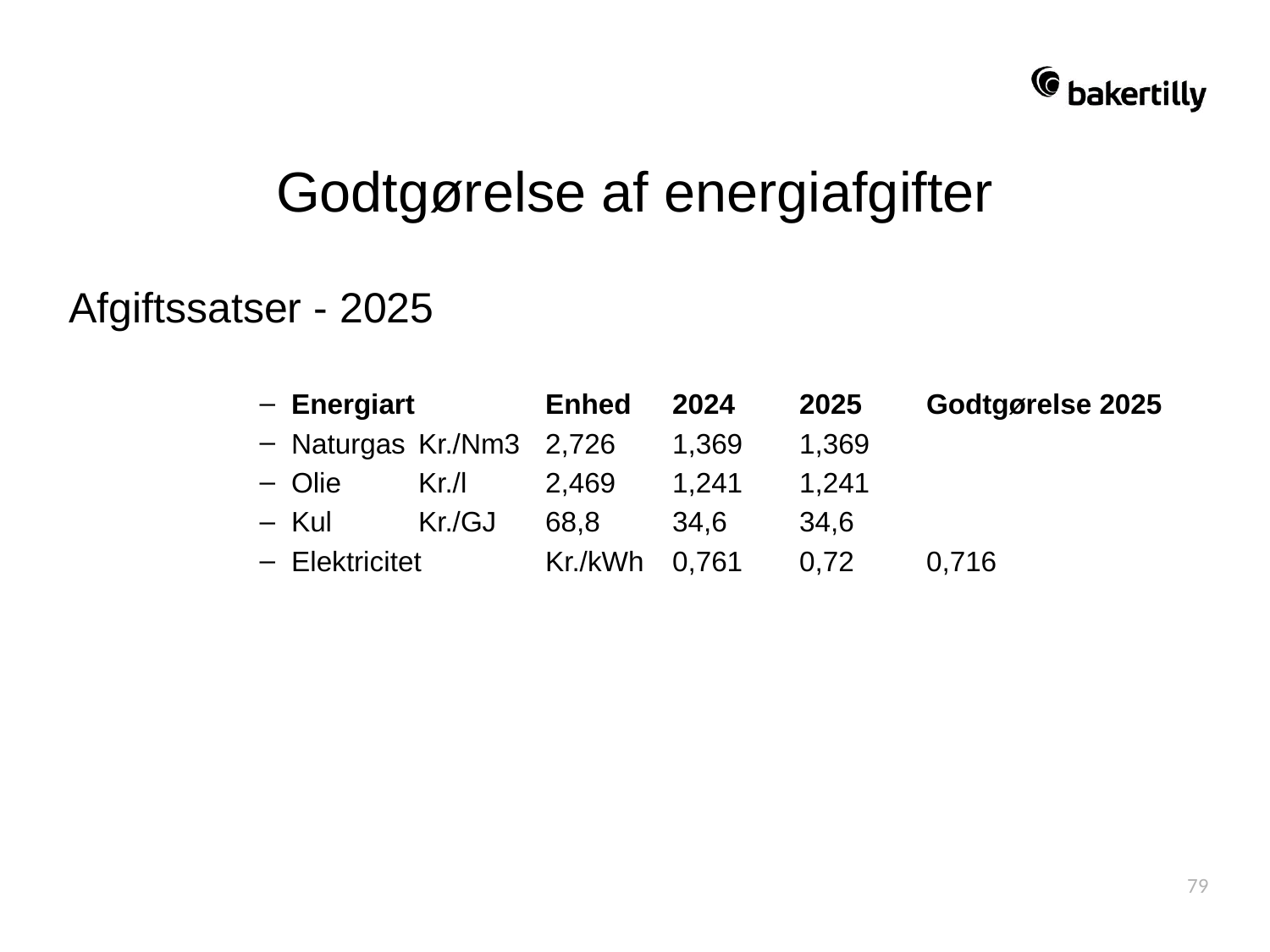

# Godtgørelse af energiafgifter

Afgiftssatser - 2025

Energiart 	Enhed 	2024 	2025	Godtgørelse 2025
Naturgas 	Kr./Nm3 	2,726 	1,369	1,369
Olie 	Kr./l 	2,469 	1,241	1,241
Kul 	Kr./GJ 	68,8 	34,6	34,6
Elektricitet 	Kr./kWh 	0,761 	0,72	0,716

79